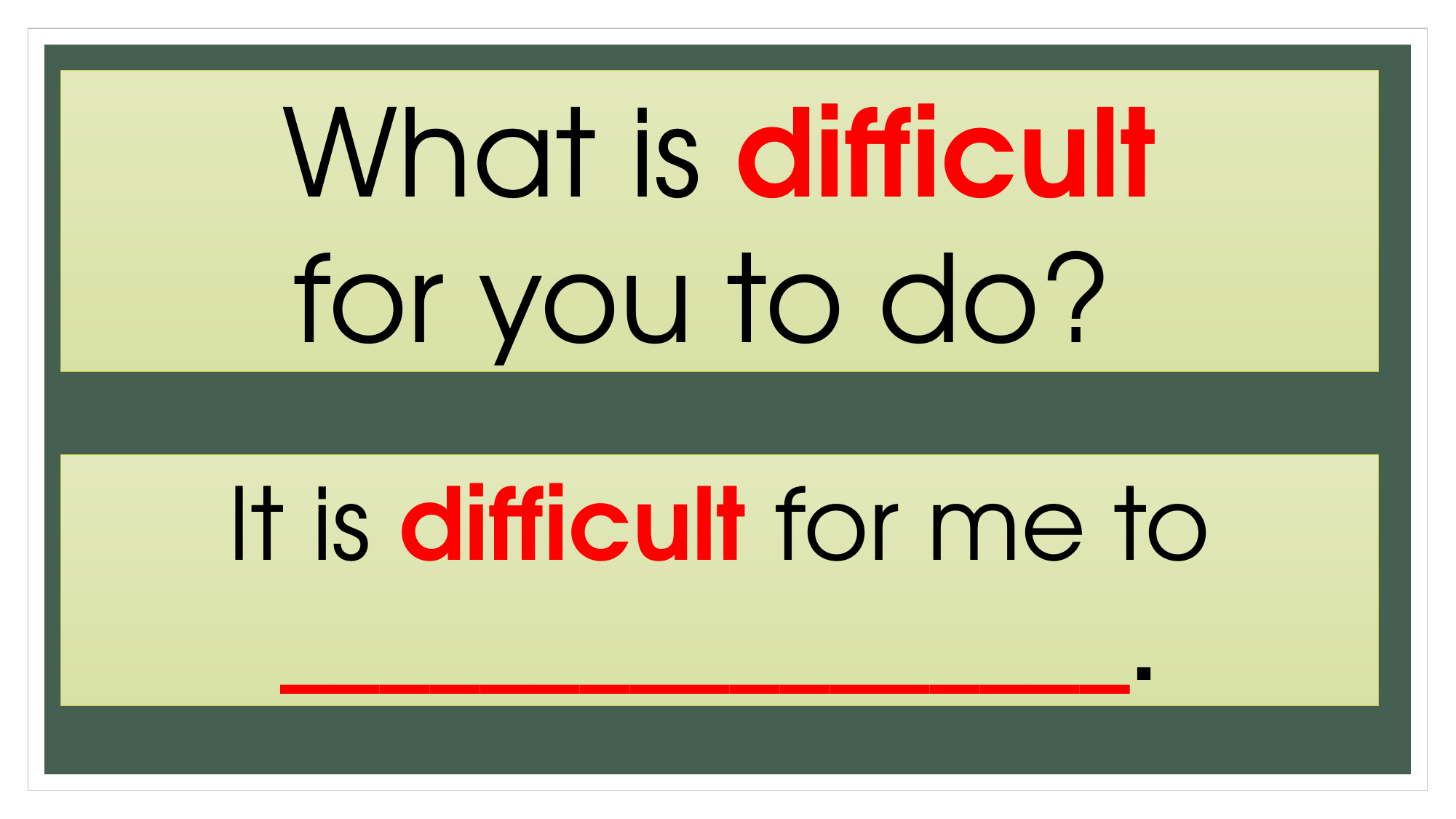

What is difficult
for you to do?
It is difficult for me to _________________.